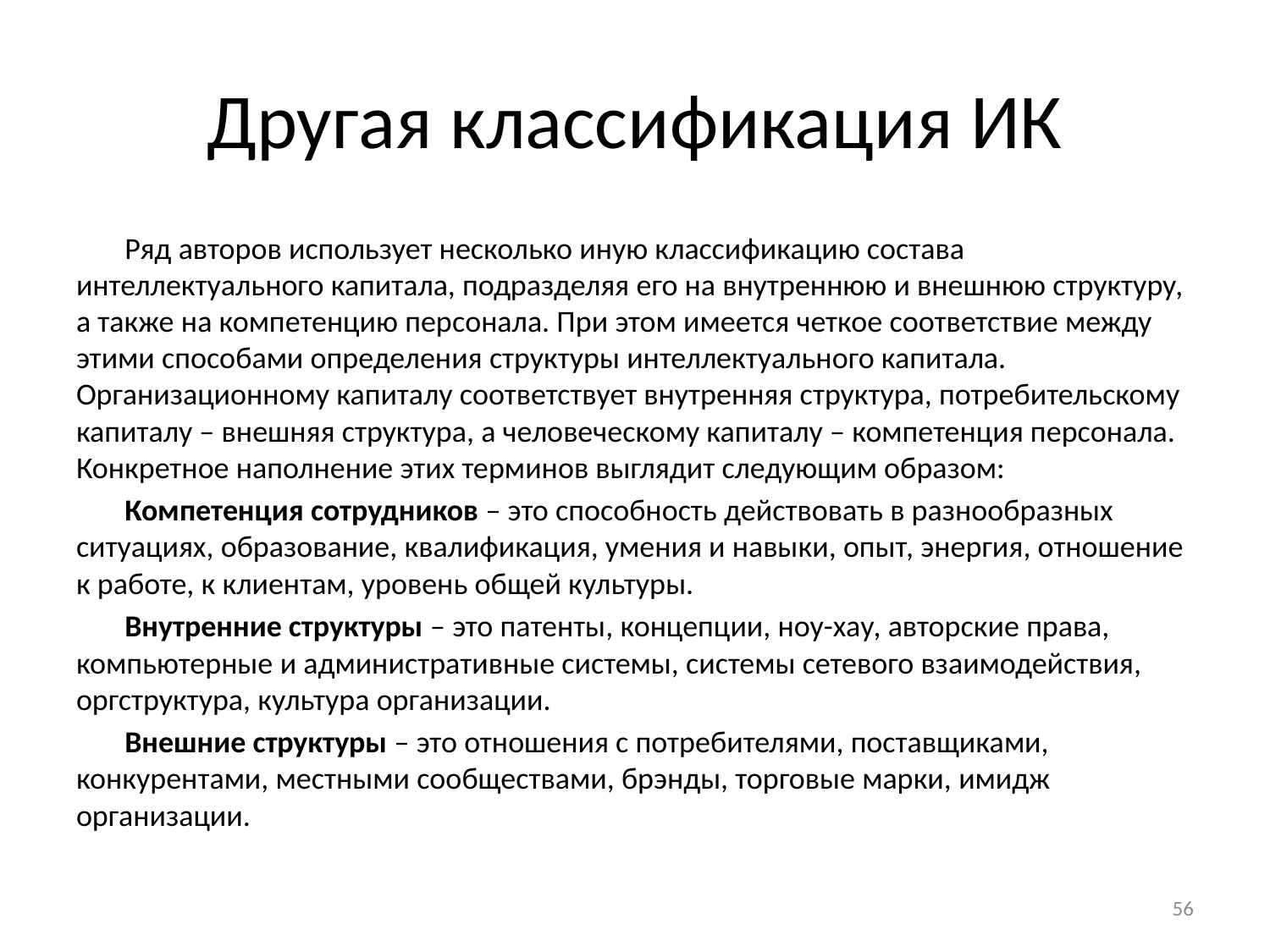

# Другая классификация ИК
Ряд авторов использует несколько иную классификацию состава интеллектуального капитала, подразделяя его на внутреннюю и внешнюю структуру, а также на компетенцию персонала. При этом имеется четкое соответствие между этими способами определения структуры интеллектуального капитала. Организационному капиталу соответствует внутренняя структура, потребительскому капиталу – внешняя структура, а человеческому капиталу – компетенция персонала. Конкретное наполнение этих терминов выглядит следующим образом:
Компетенция сотрудников – это способность действовать в разнообразных ситуациях, образование, квалификация, умения и навыки, опыт, энергия, отношение к работе, к клиентам, уровень общей культуры.
Внутренние структуры – это патенты, концепции, ноу-хау, авторские права, компьютерные и административные системы, системы сетевого взаимодействия, оргструктура, культура организации.
Внешние структуры – это отношения с потребителями, поставщиками, конкурентами, местными сообществами, брэнды, торговые марки, имидж организации.

56